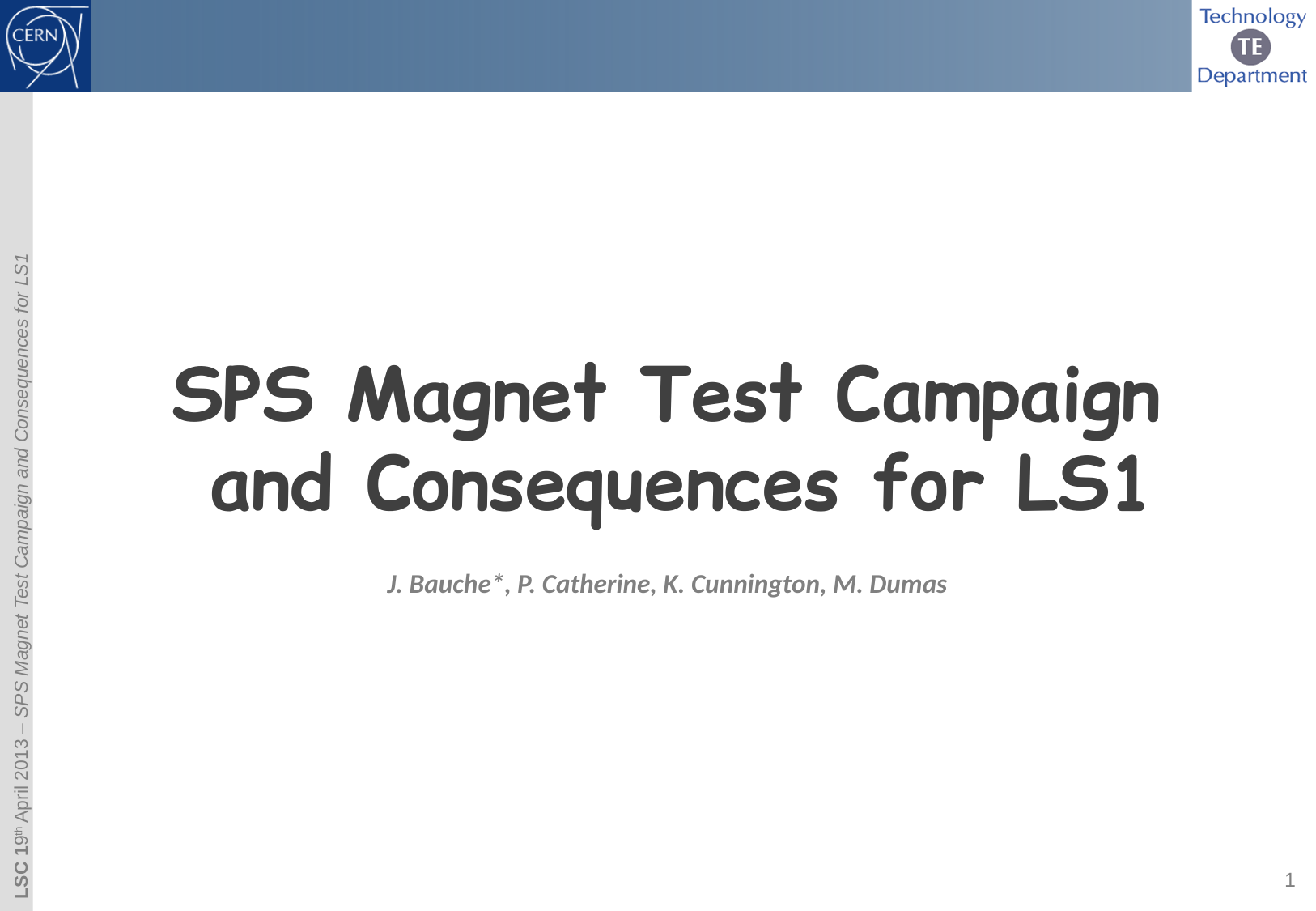

# SPS Magnet Test Campaign and Consequences for LS1
J. Bauche*, P. Catherine, K. Cunnington, M. Dumas